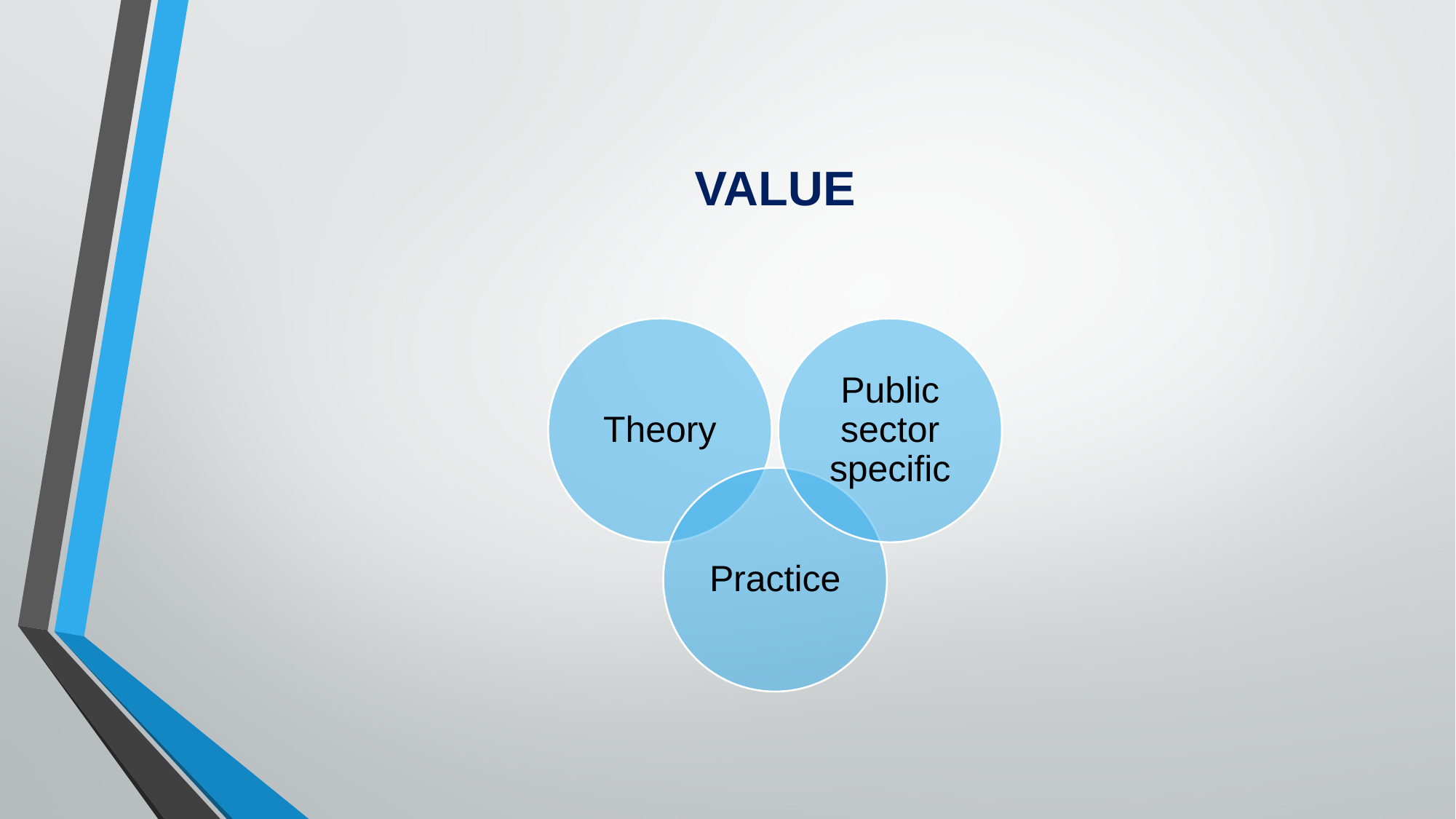

# VALUE
Theory
Practice
Public sector specific